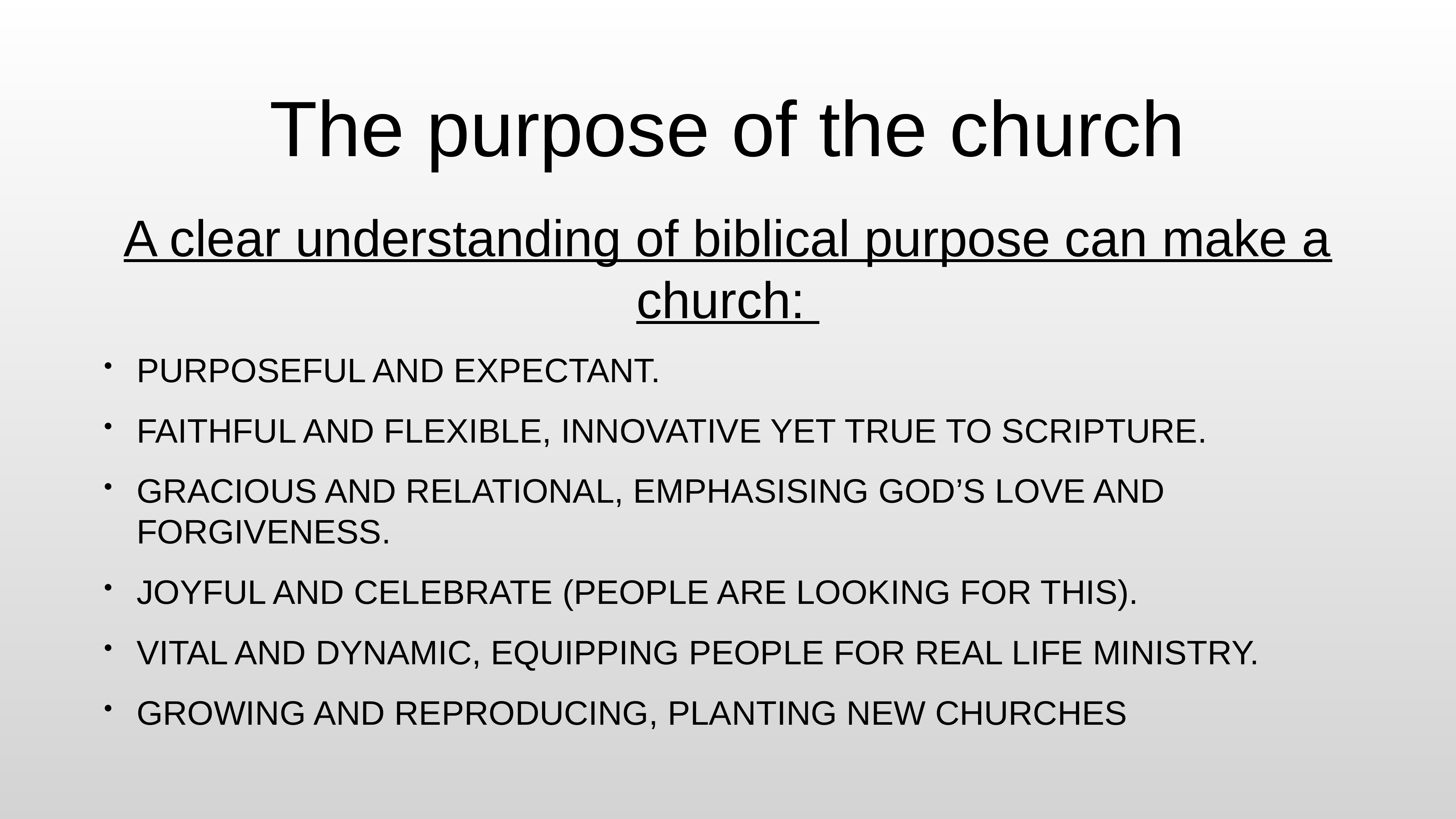

# The purpose of the church
A clear understanding of biblical purpose can make a church:
purposeful and expectant.
faithful and flexible, innovative yet true to Scripture.
gracious and relational, emphasising God’s love and forgiveness.
joyful and celebrate (people are looking for this).
vital and dynamic, equipping people for real life ministry.
growing and reproducing, planting new churches